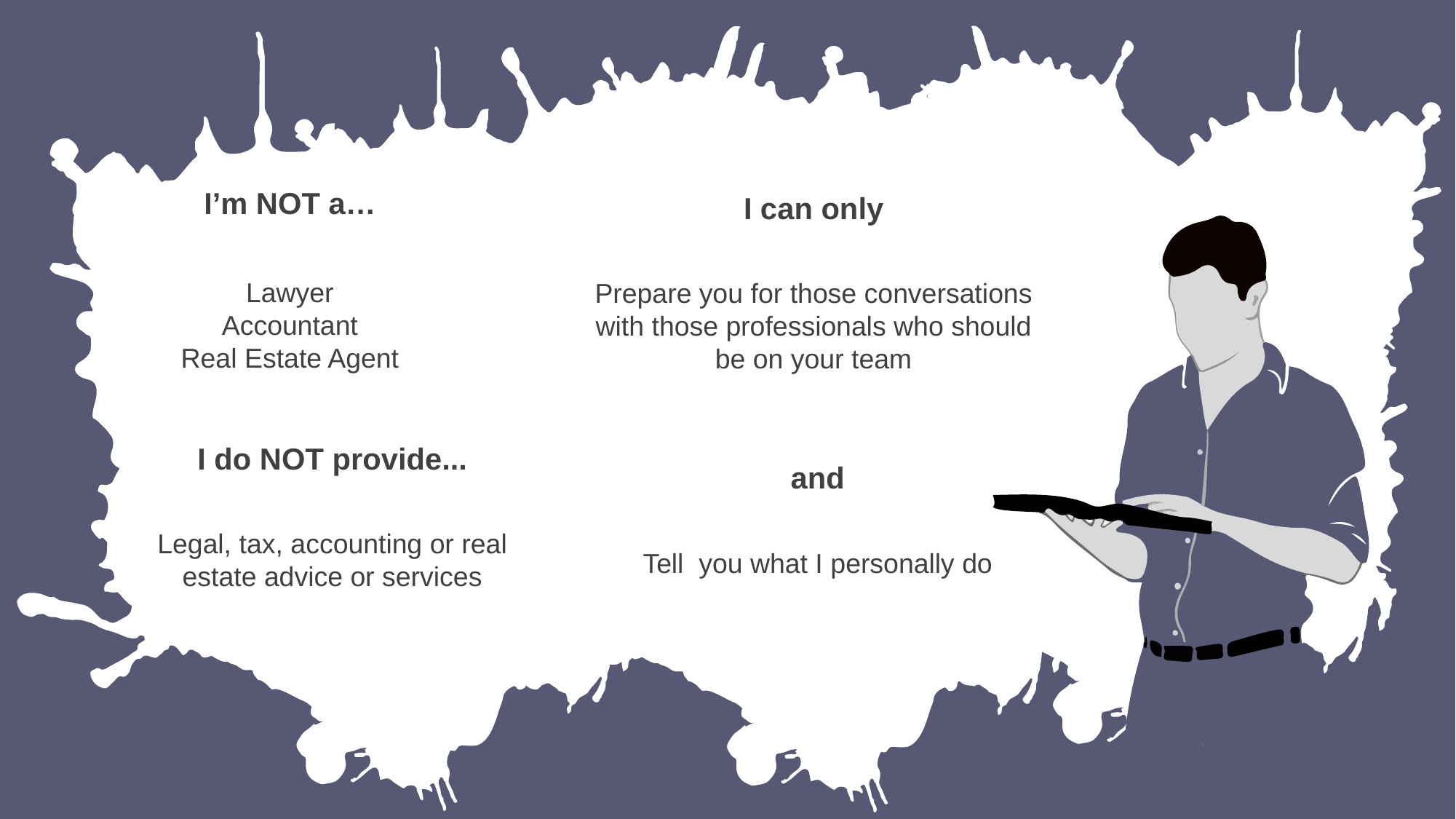

I’m NOT a…
Lawyer
Accountant
Real Estate Agent
I can only
Prepare you for those conversations with those professionals who should be on your team

I do NOT provide...
Legal, tax, accounting or real estate advice or services
and
Tell  you what I personally do